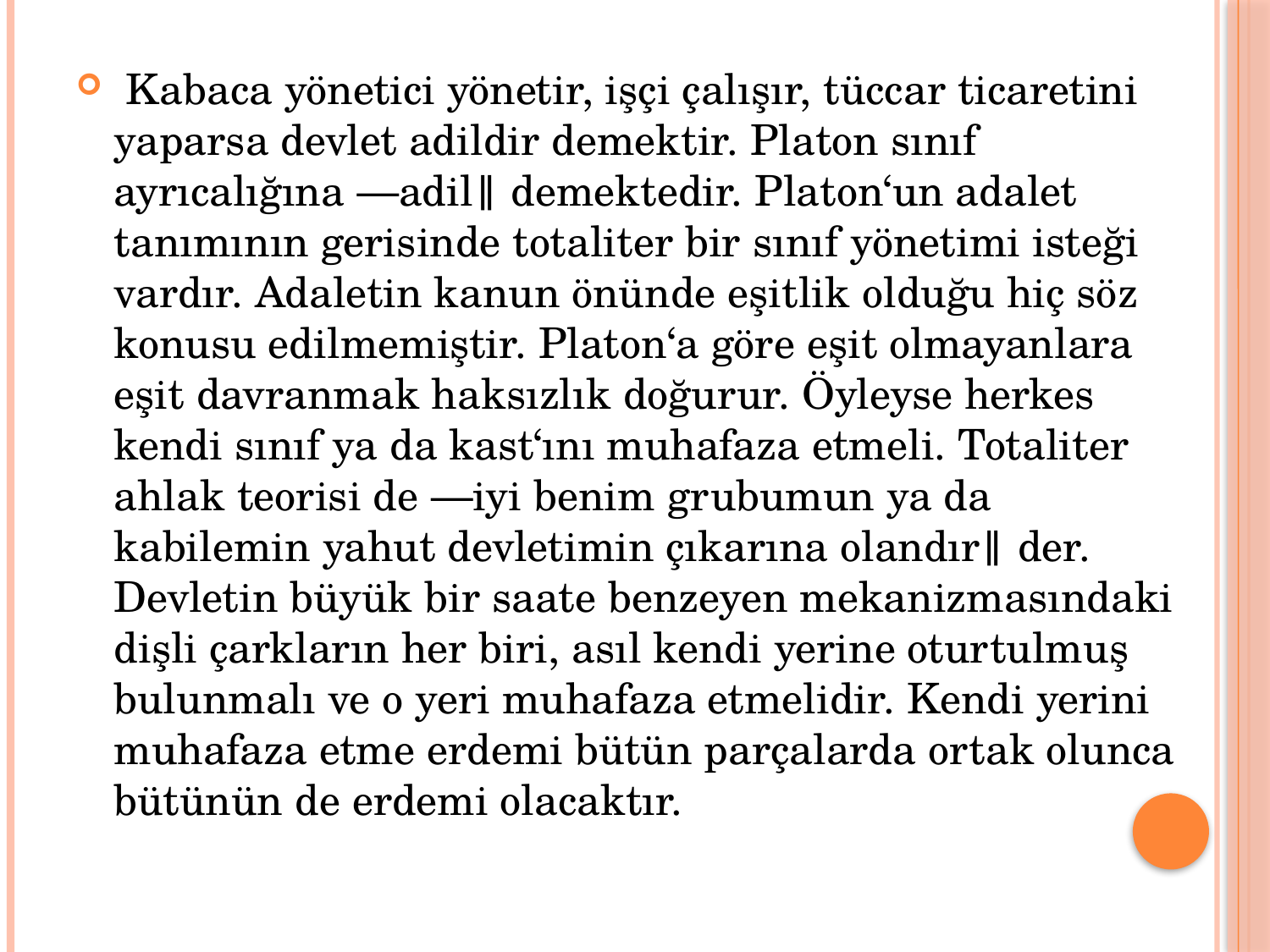

#
 Kabaca yönetici yönetir, işçi çalışır, tüccar ticaretini yaparsa devlet adildir demektir. Platon sınıf ayrıcalığına ―adil‖ demektedir. Platon‘un adalet tanımının gerisinde totaliter bir sınıf yönetimi isteği vardır. Adaletin kanun önünde eşitlik olduğu hiç söz konusu edilmemiştir. Platon‘a göre eşit olmayanlara eşit davranmak haksızlık doğurur. Öyleyse herkes kendi sınıf ya da kast‘ını muhafaza etmeli. Totaliter ahlak teorisi de ―iyi benim grubumun ya da kabilemin yahut devletimin çıkarına olandır‖ der. Devletin büyük bir saate benzeyen mekanizmasındaki dişli çarkların her biri, asıl kendi yerine oturtulmuş bulunmalı ve o yeri muhafaza etmelidir. Kendi yerini muhafaza etme erdemi bütün parçalarda ortak olunca bütünün de erdemi olacaktır.